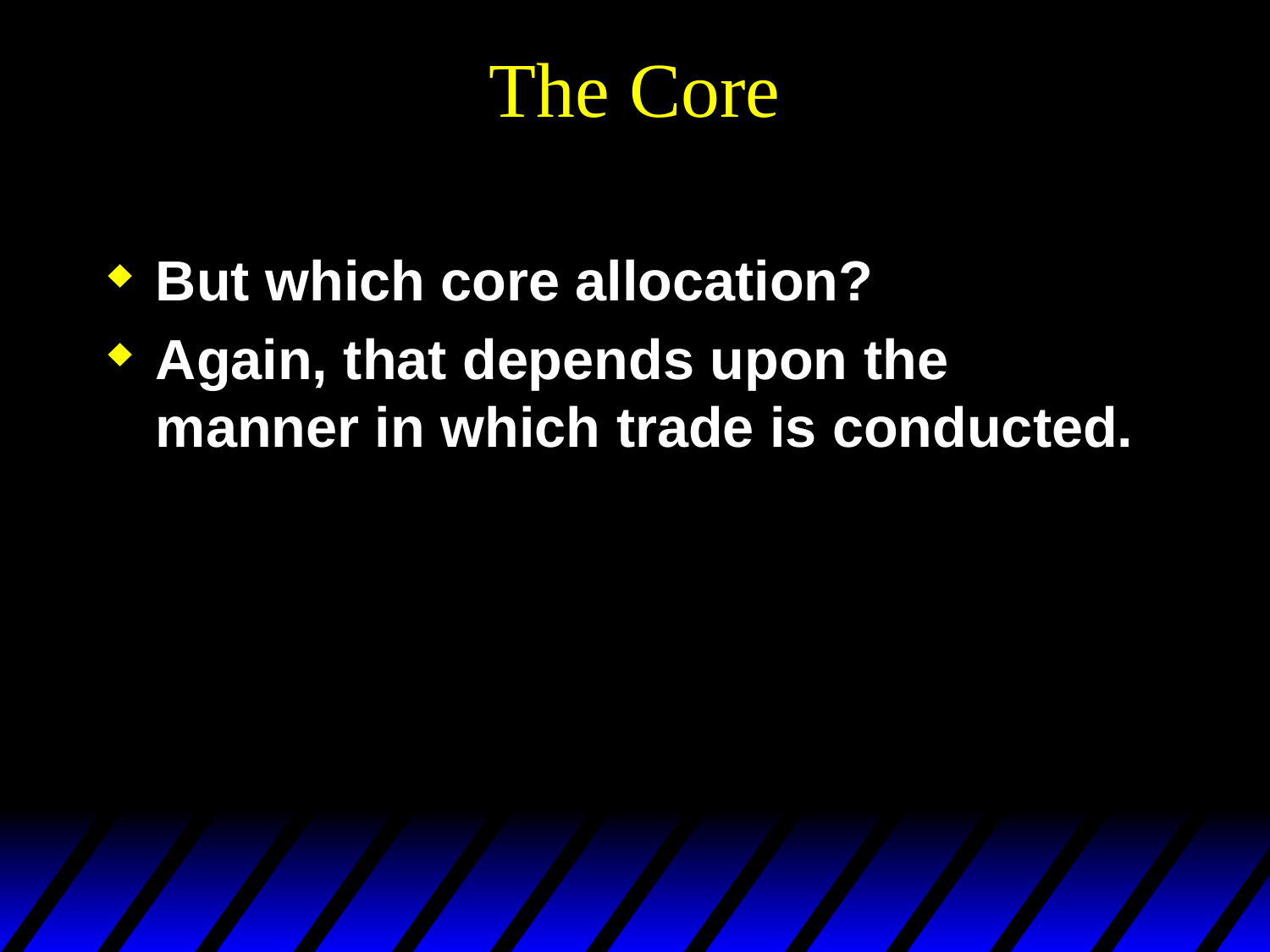

# The Core
But which core allocation?
Again, that depends upon the manner in which trade is conducted.